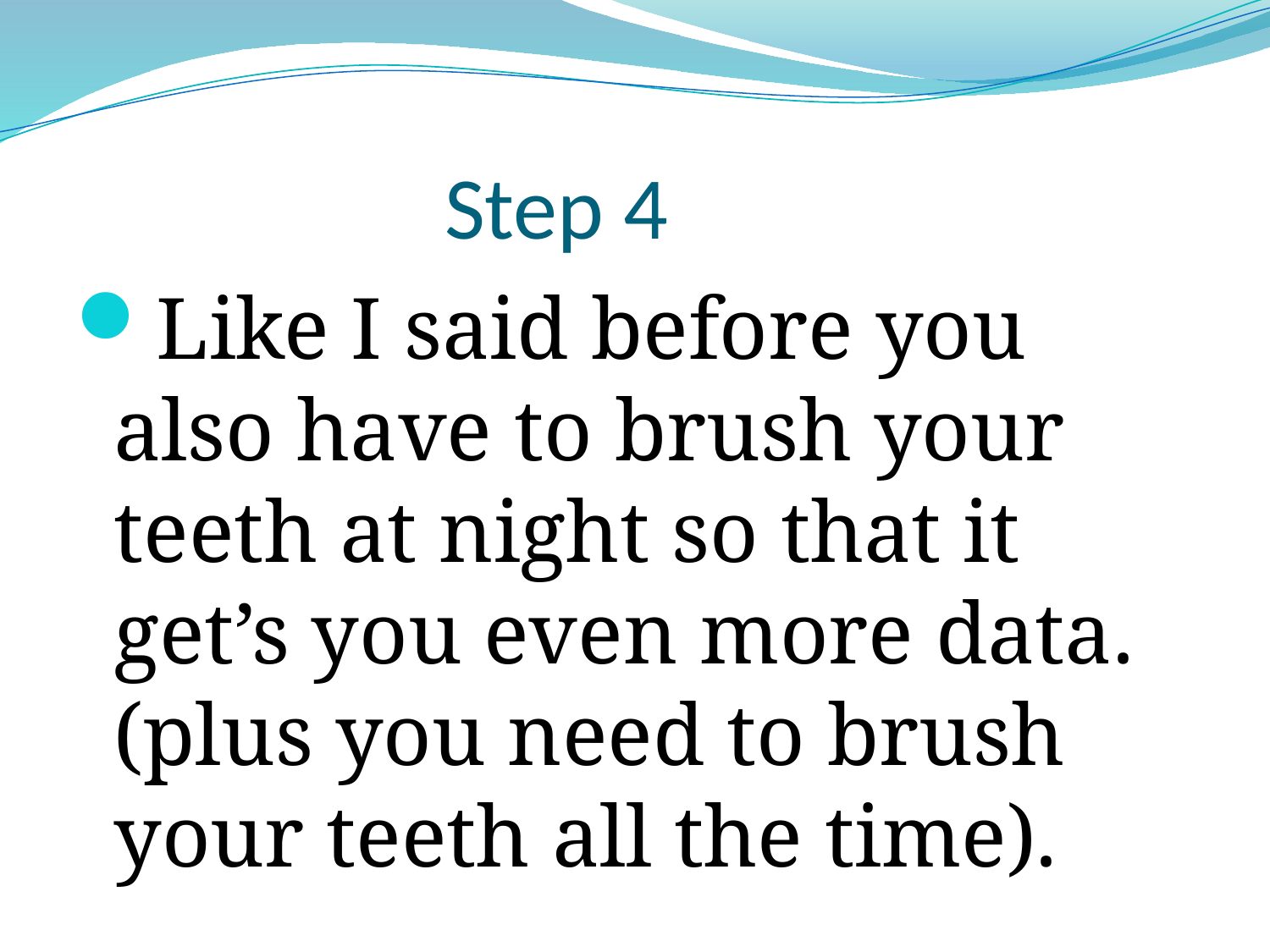

# Step 4
Like I said before you also have to brush your teeth at night so that it get’s you even more data. (plus you need to brush your teeth all the time).